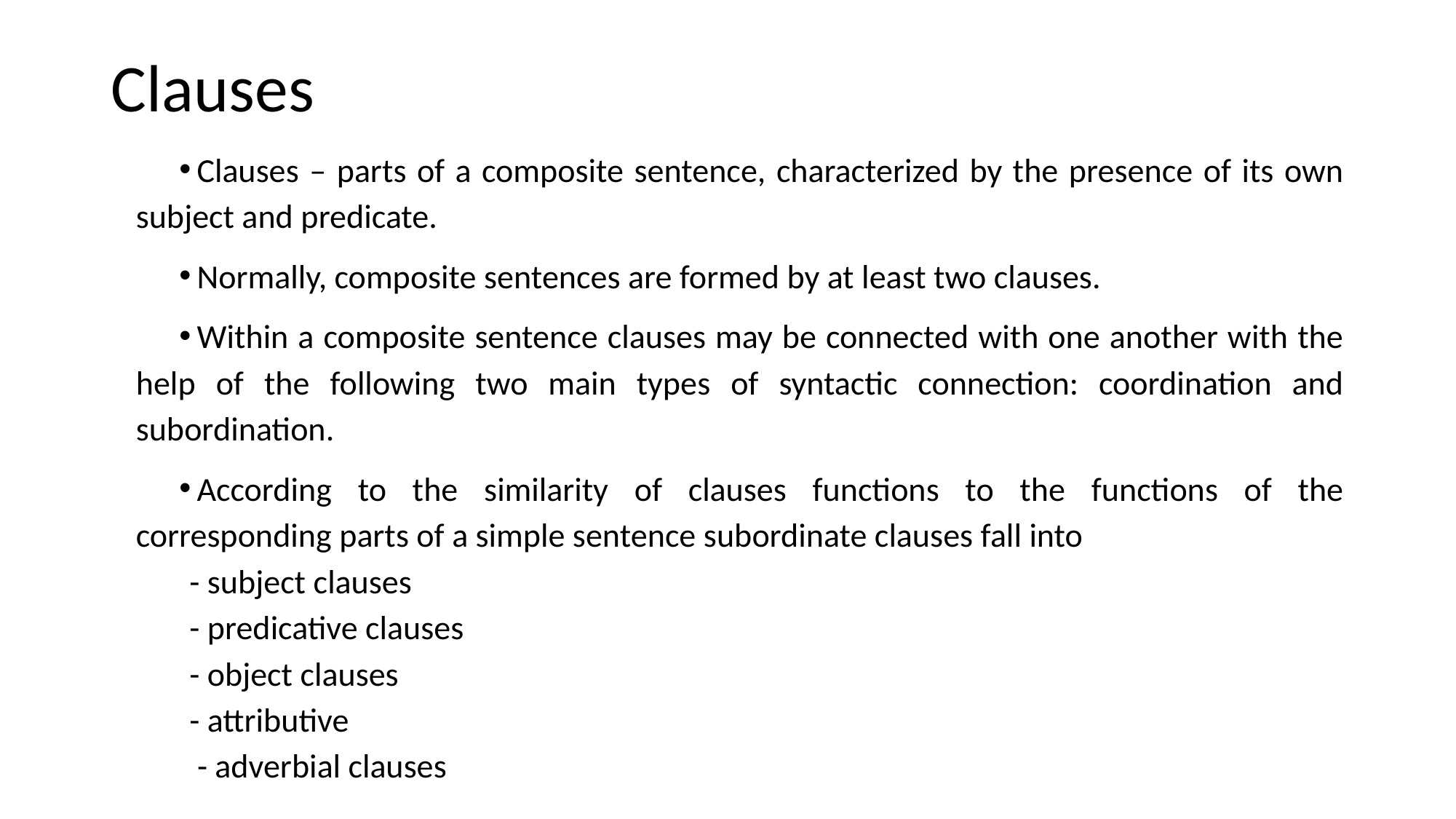

# Clauses
Clauses – parts of a composite sentence, characterized by the presence of its own subject and predicate.
Normally, composite sentences are formed by at least two clauses.
Within a composite sentence clauses may be connected with one another with the help of the following two main types of syntactic connection: coordination and subordination.
According to the similarity of clauses functions to the functions of the corresponding parts of a simple sentence subordinate clauses fall into
       - subject clauses
       - predicative clauses
       - object clauses
       - attributive
        - adverbial clauses